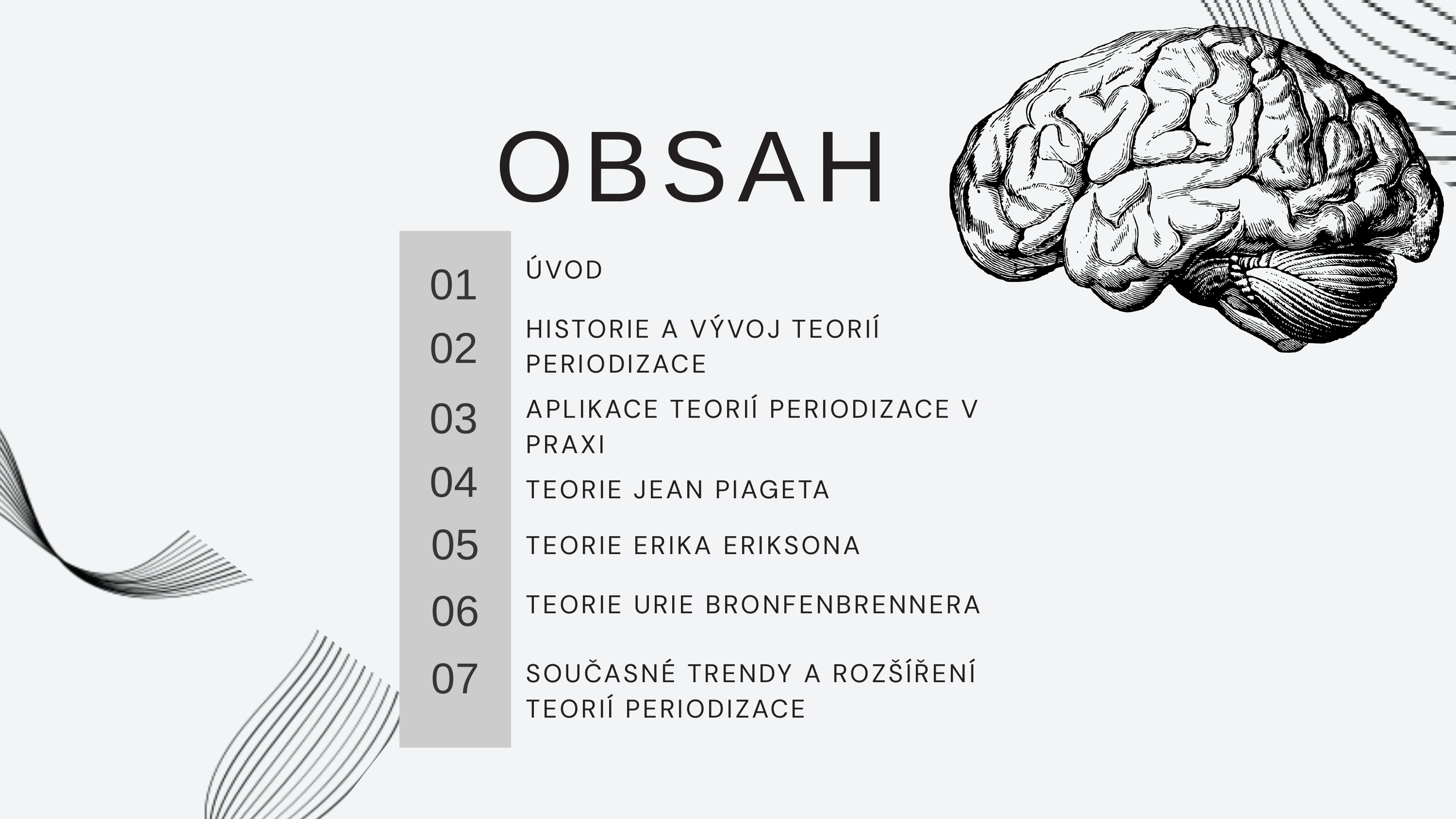

OBSAH

ÚVOD
01
HISTORIE A VÝVOJ TEORIÍ PERIODIZACE
02
APLIKACE TEORIÍ PERIODIZACE V PRAXI
03

04
TEORIE JEAN PIAGETA
05
TEORIE ERIKA ERIKSONA
06
TEORIE URIE BRONFENBRENNERA
07
SOUČASNÉ TRENDY A ROZŠÍŘENÍ TEORIÍ PERIODIZACE